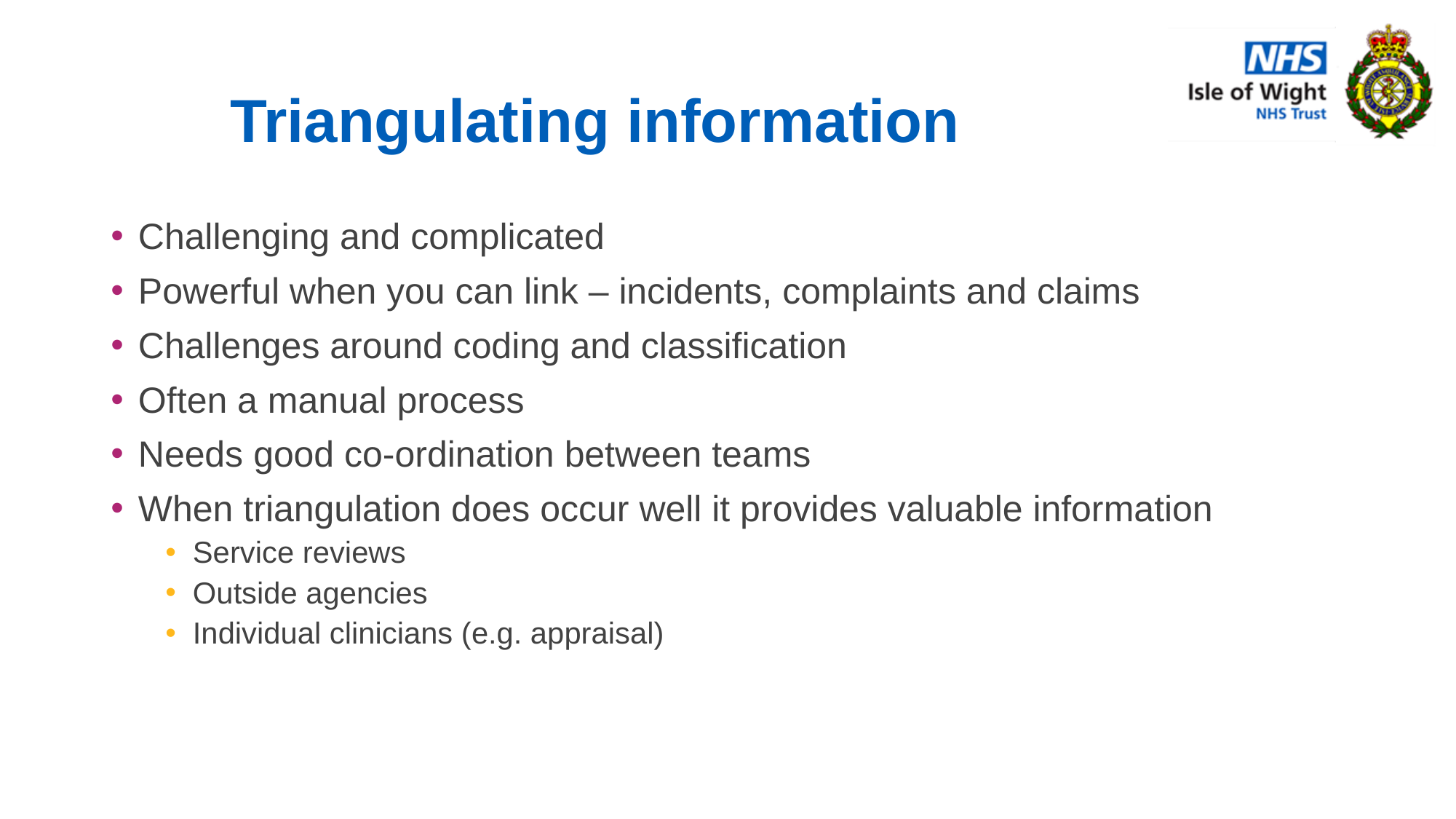

# Triangulating information
Challenging and complicated
Powerful when you can link – incidents, complaints and claims
Challenges around coding and classification
Often a manual process
Needs good co-ordination between teams
When triangulation does occur well it provides valuable information
Service reviews
Outside agencies
Individual clinicians (e.g. appraisal)